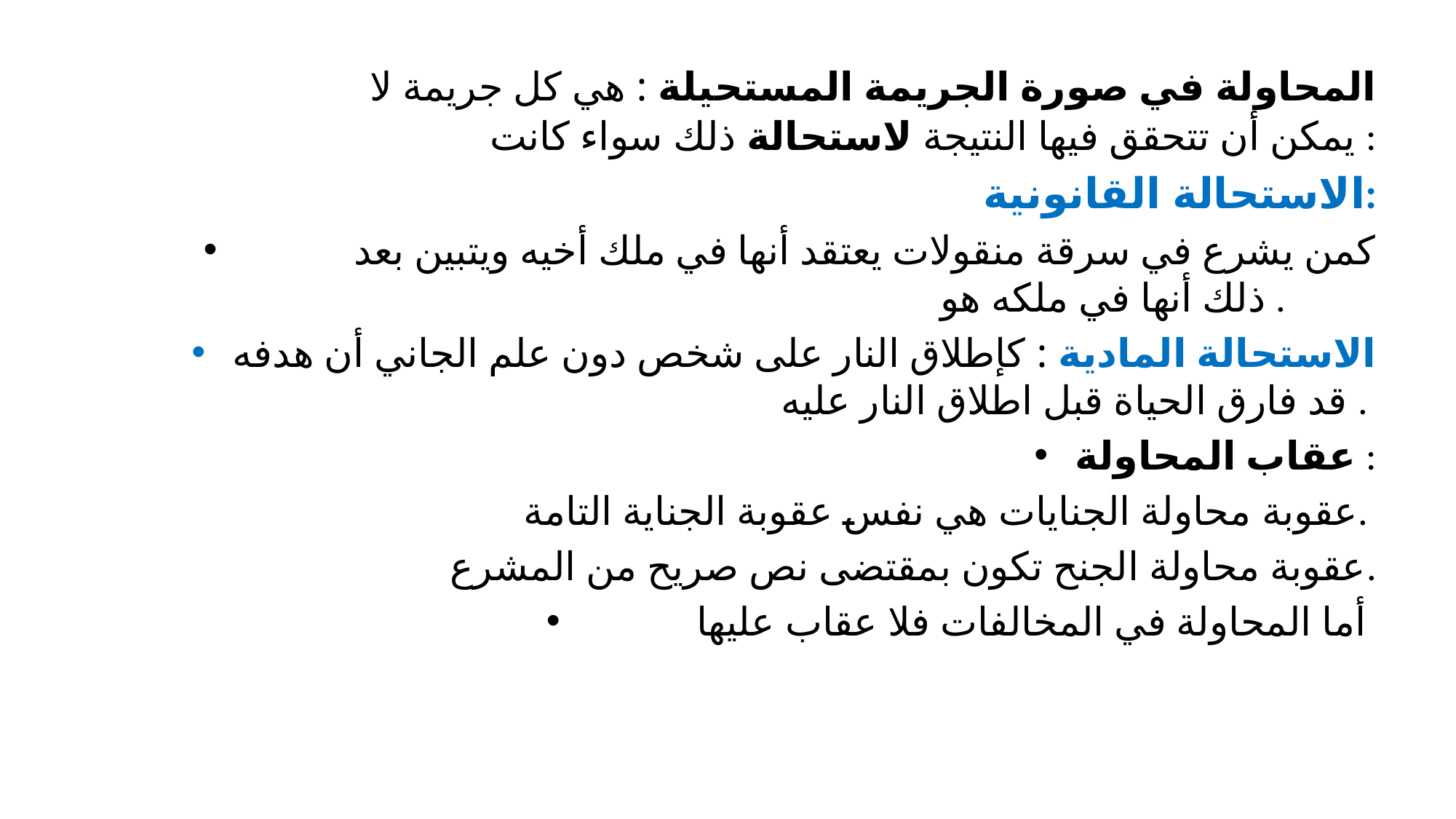

#
	المحاولة في صورة الجريمة المستحيلة : هي كل جريمة لا يمكن أن تتحقق فيها النتيجة لاستحالة ذلك سواء كانت :
الاستحالة القانونية:
	كمن يشرع في سرقة منقولات يعتقد أنها في ملك أخيه ويتبين بعد ذلك أنها في ملكه هو .
الاستحالة المادية : كإطلاق النار على شخص دون علم الجاني أن هدفه قد فارق الحياة قبل اطلاق النار عليه .
عقاب المحاولة :
عقوبة محاولة الجنايات هي نفس عقوبة الجناية التامة.
عقوبة محاولة الجنح تكون بمقتضى نص صريح من المشرع.
	أما المحاولة في المخالفات فلا عقاب عليها